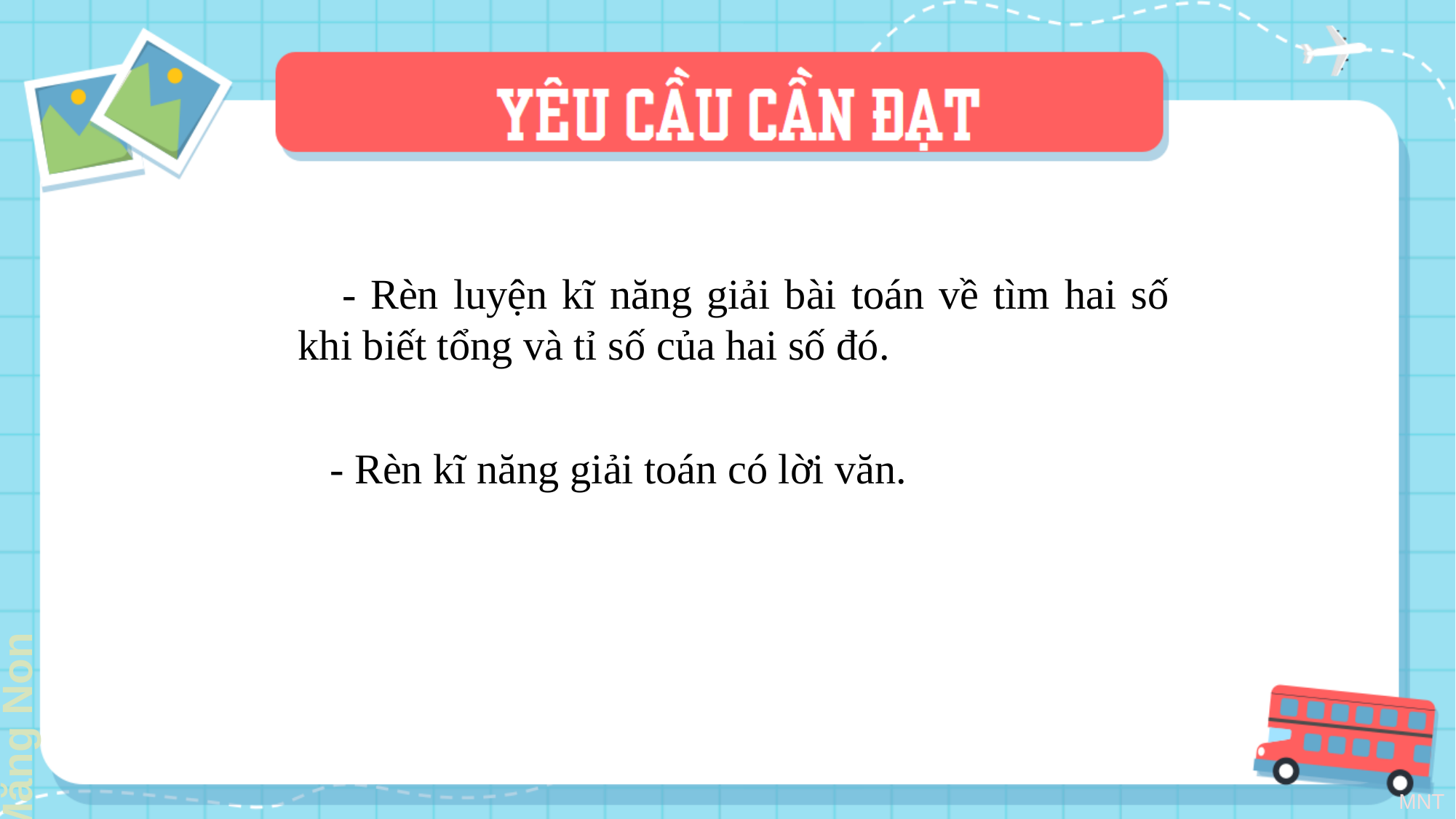

- Rèn luyện kĩ năng giải bài toán về tìm hai số khi biết tổng và tỉ số của hai số đó.
   - Rèn kĩ năng giải toán có lời văn.